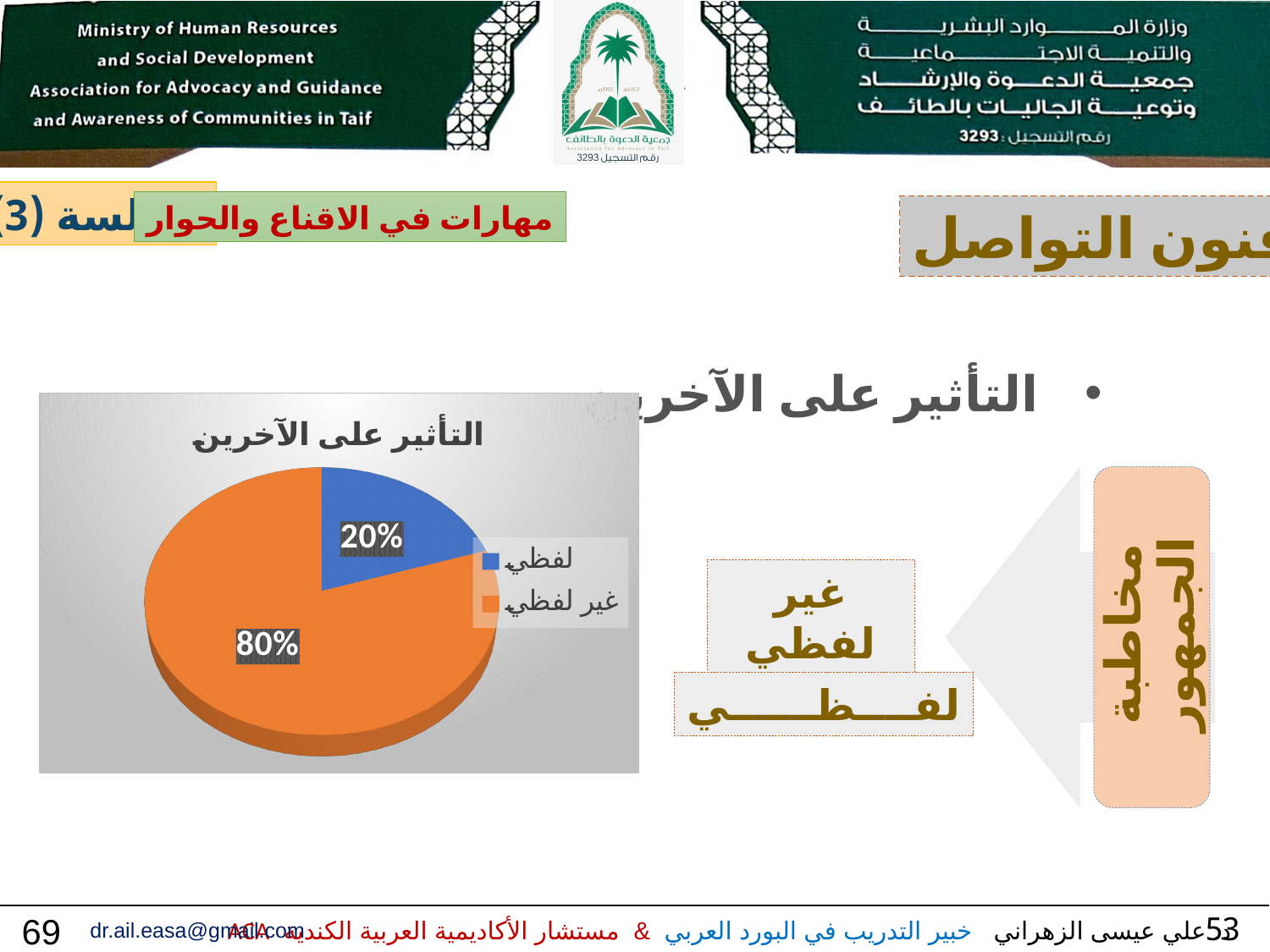

الجلسة (3)
مهارات في الاقناع والحوار
فنون التواصل

[unsupported chart]

التأثير على الآخرين

[unsupported chart]

مخاطبة الجمهور
غير لفظي
لفــــظــــــي